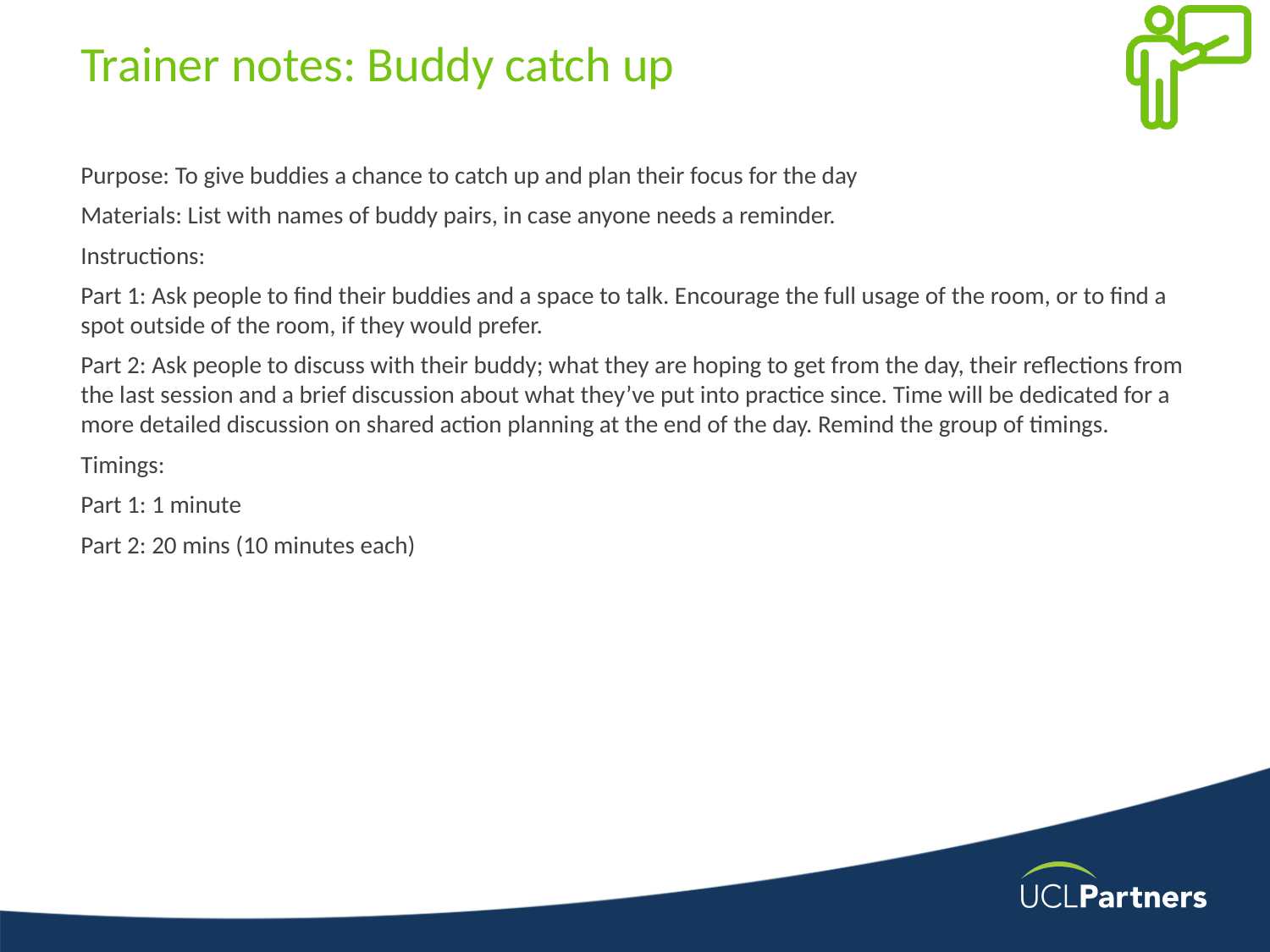

# Trainer notes: Buddy catch up
Purpose: To give buddies a chance to catch up and plan their focus for the day
Materials: List with names of buddy pairs, in case anyone needs a reminder.
Instructions:
Part 1: Ask people to find their buddies and a space to talk. Encourage the full usage of the room, or to find a spot outside of the room, if they would prefer.
Part 2: Ask people to discuss with their buddy; what they are hoping to get from the day, their reflections from the last session and a brief discussion about what they’ve put into practice since. Time will be dedicated for a more detailed discussion on shared action planning at the end of the day. Remind the group of timings.
Timings:
Part 1: 1 minute
Part 2: 20 mins (10 minutes each)